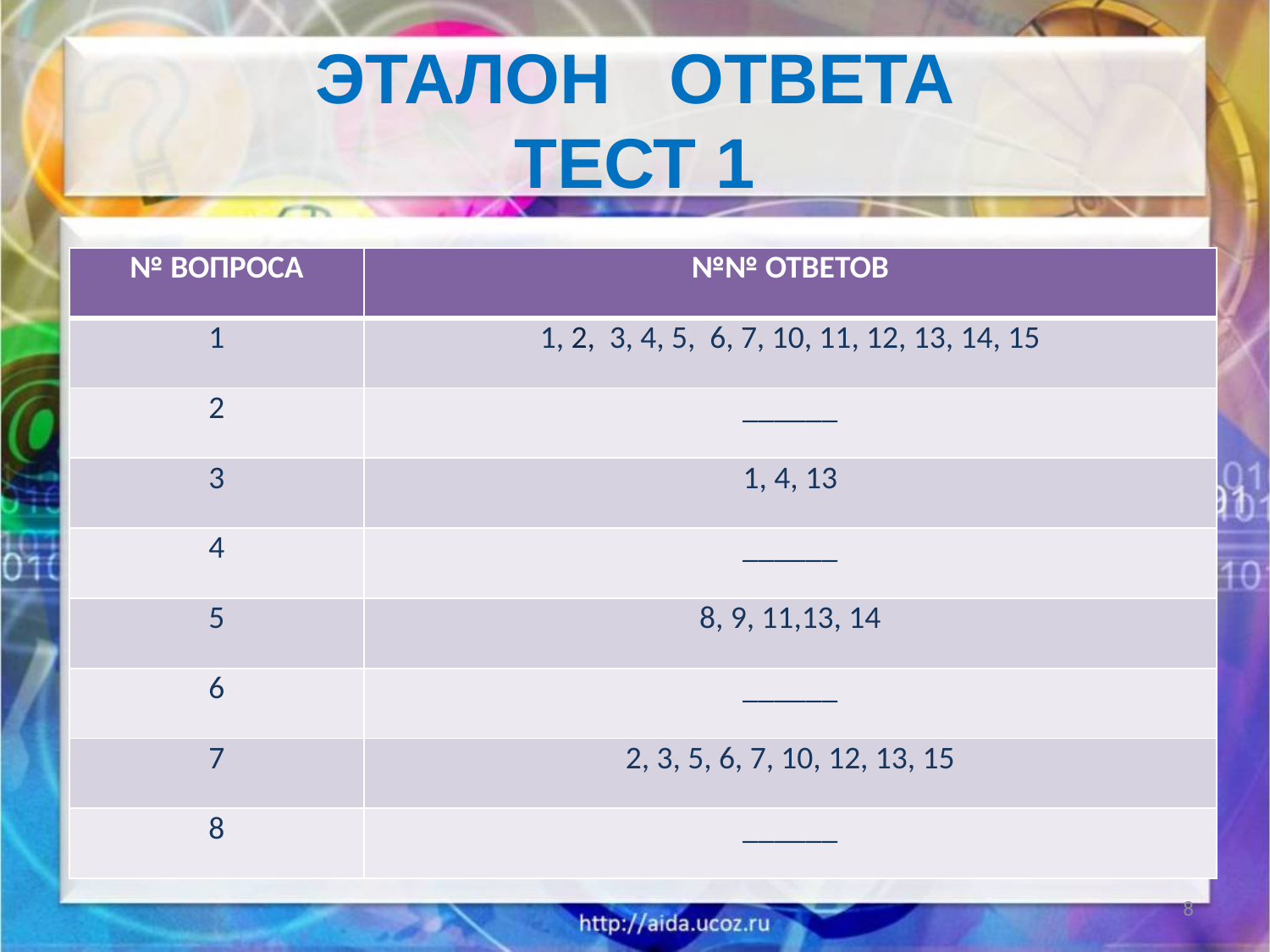

# ЭТАЛОН   ОТВЕТА ТЕСТ 1
| № ВОПРОСА | №№ ОТВЕТОВ |
| --- | --- |
| 1 | 1, 2, 3, 4, 5, 6, 7, 10, 11, 12, 13, 14, 15 |
| 2 | \_\_\_\_\_\_ |
| 3 | 1, 4, 13 |
| 4 | \_\_\_\_\_\_ |
| 5 | 8, 9, 11,13, 14 |
| 6 | \_\_\_\_\_\_ |
| 7 | 2, 3, 5, 6, 7, 10, 12, 13, 15 |
| 8 | \_\_\_\_\_\_ |
8